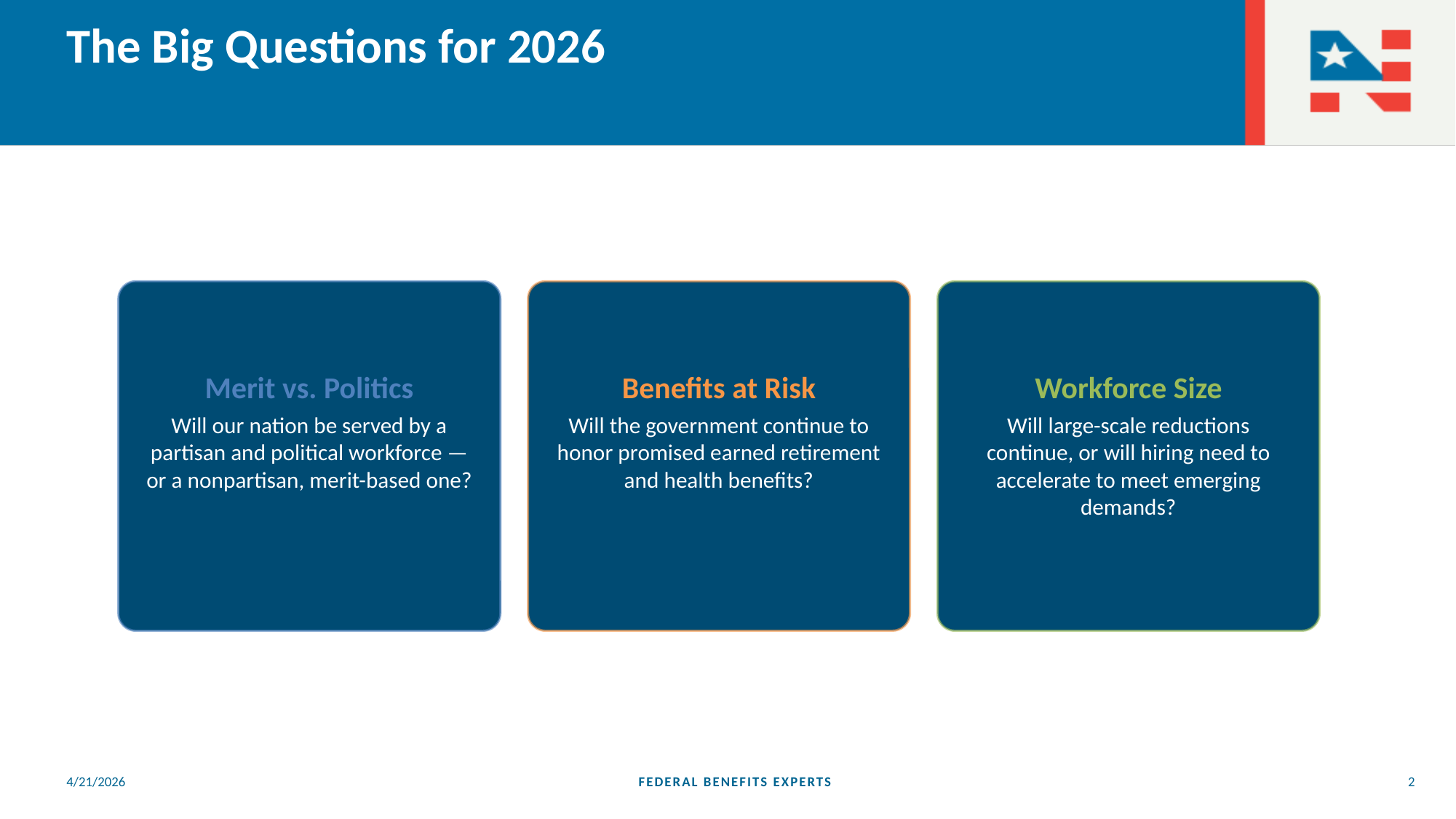

# The Big Questions for 2026

Merit vs. Politics
Will our nation be served by a partisan and political workforce — or a nonpartisan, merit-based one?
Benefits at Risk
Will the government continue to honor promised earned retirement and health benefits?
Workforce Size
Will large-scale reductions continue, or will hiring need to accelerate to meet emerging demands?
4/21/2026
FEDERAL BENEFITS EXPERTS
2